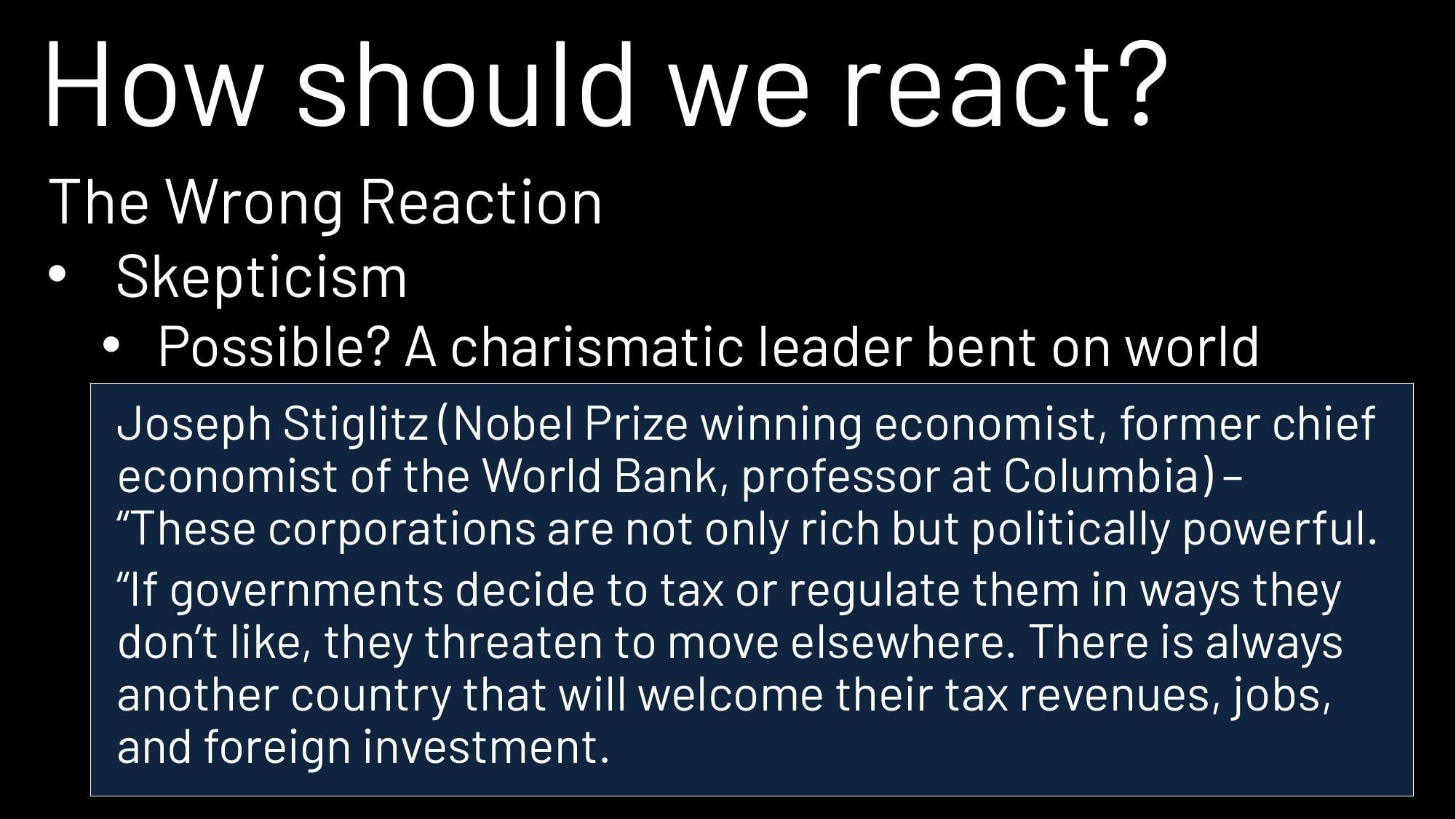

How should we react?
The Wrong Reaction
Skepticism
Possible? A charismatic leader bent on world domination arises from a coalition of powerful nations.
3.	The existence of multinational corporations put pressure on countries to create coalitions or alliances

Joseph Stiglitz (Nobel Prize winning economist, former chief economist of the World Bank, professor at Columbia) – “These corporations are not only rich but politically powerful.
“If governments decide to tax or regulate them in ways they don’t like, they threaten to move elsewhere. There is always another country that will welcome their tax revenues, jobs, and foreign investment.